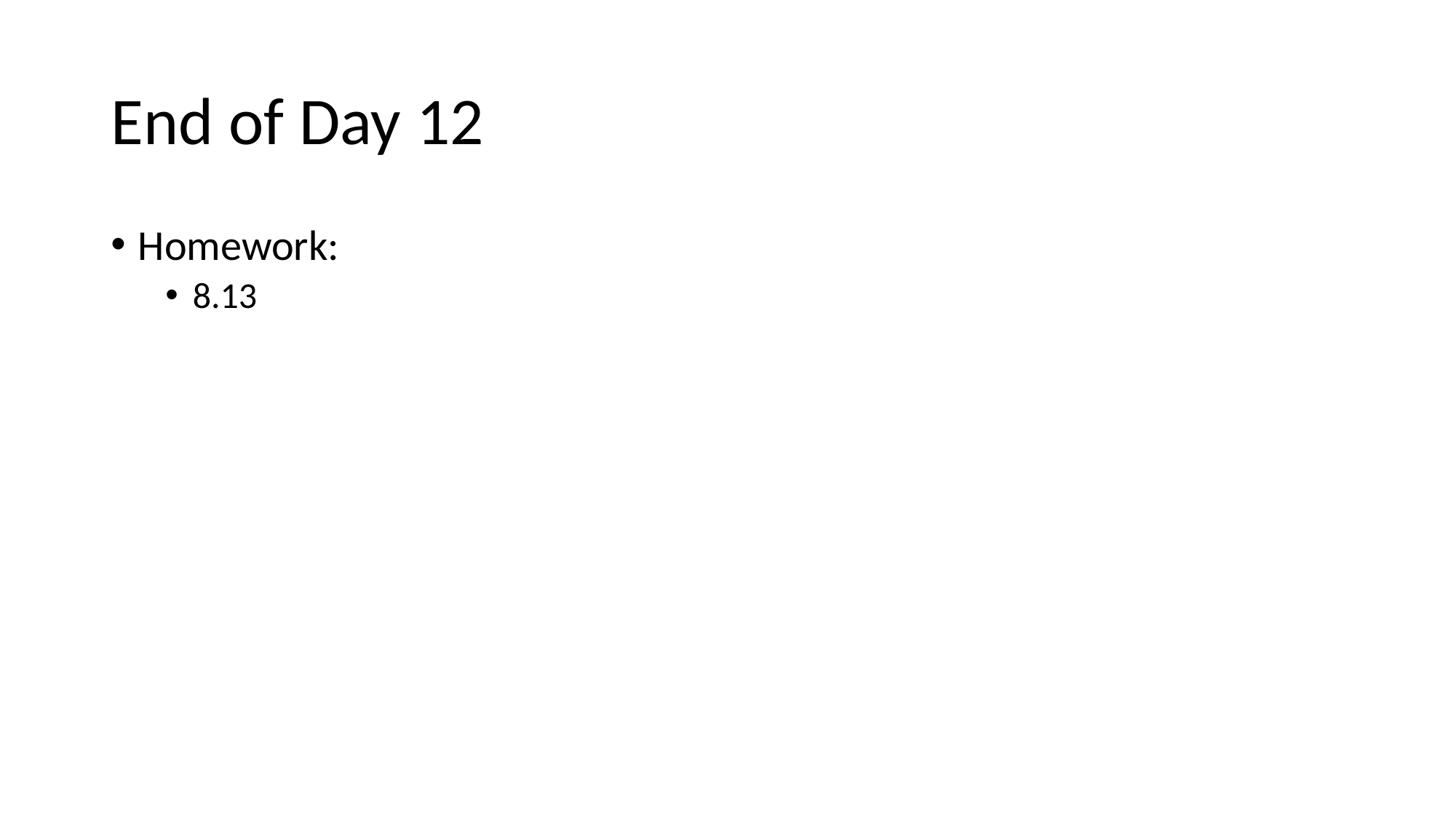

# End of Day 12
Homework:
8.13